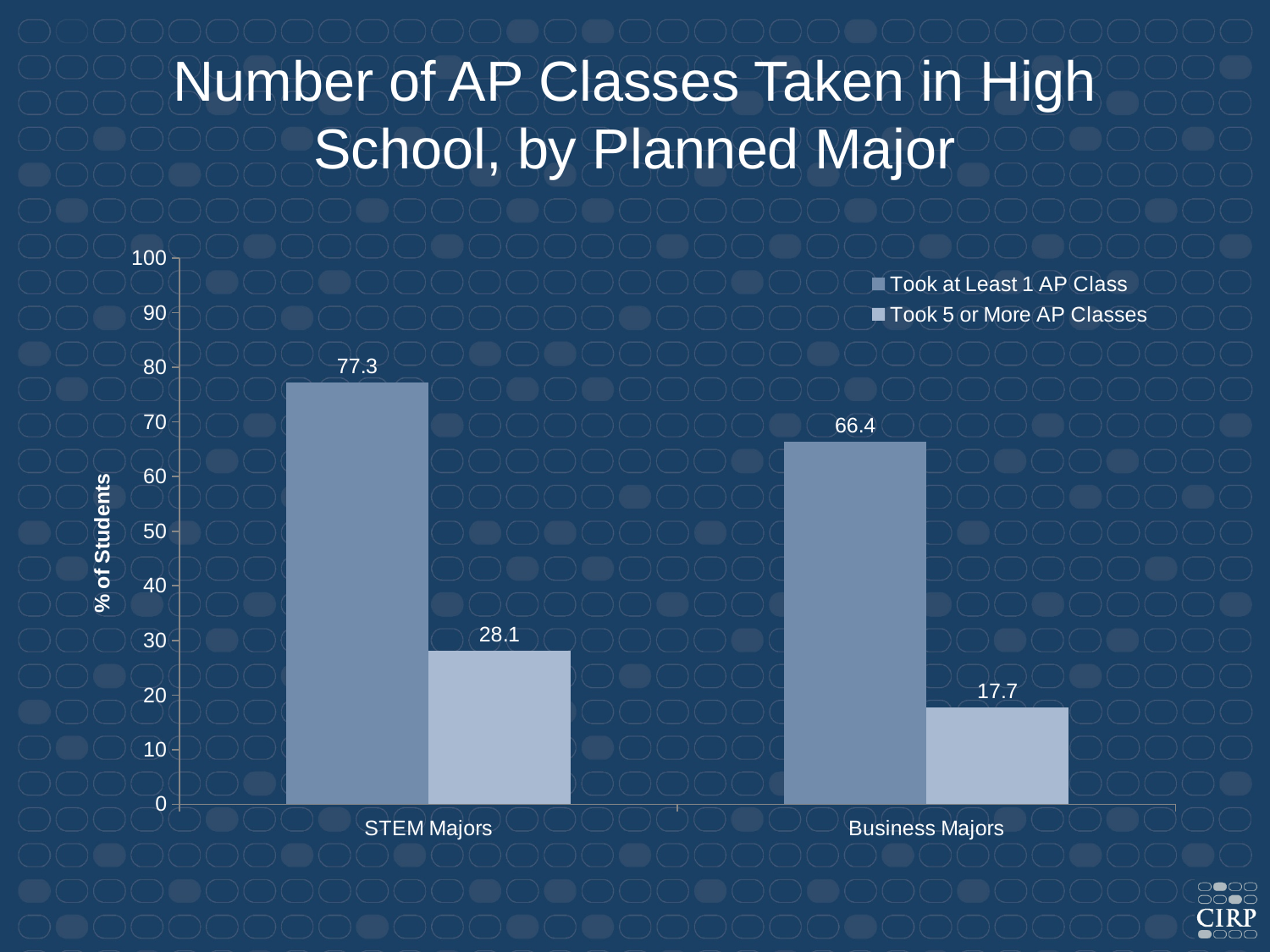

Number of AP Classes Taken in High School, by Planned Major

### Chart

| Category | Took at Least 1 AP Class | Took 5 or More AP Classes |
|---|---|---|
| STEM Majors | 77.3 | 28.1 |
| Business Majors | 66.4 | 17.7 |